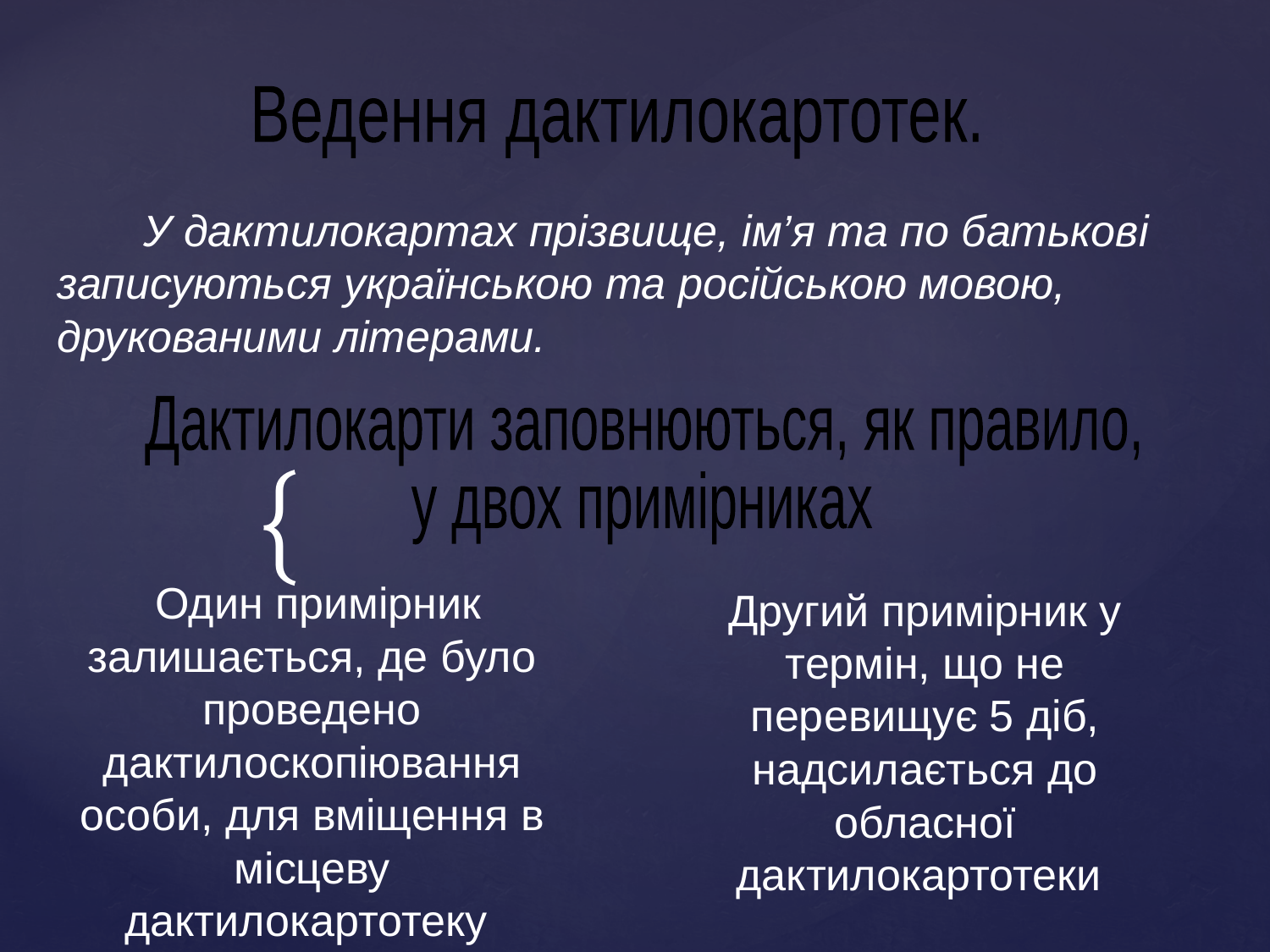

Ведення дактилокартотек.
       У дактилокартах прізвище, ім’я та по батькові записуються українською та російською мовою,  друкованими літерами.
Дактилокарти заповнюються, як правило,
у двох примірниках
 Один примірник залишається, де було проведено дактилоскопіювання особи, для вміщення в місцеву дактилокартотеку
Другий примірник у термін, що не перевищує 5 діб, надсилається до обласної дактилокартотеки